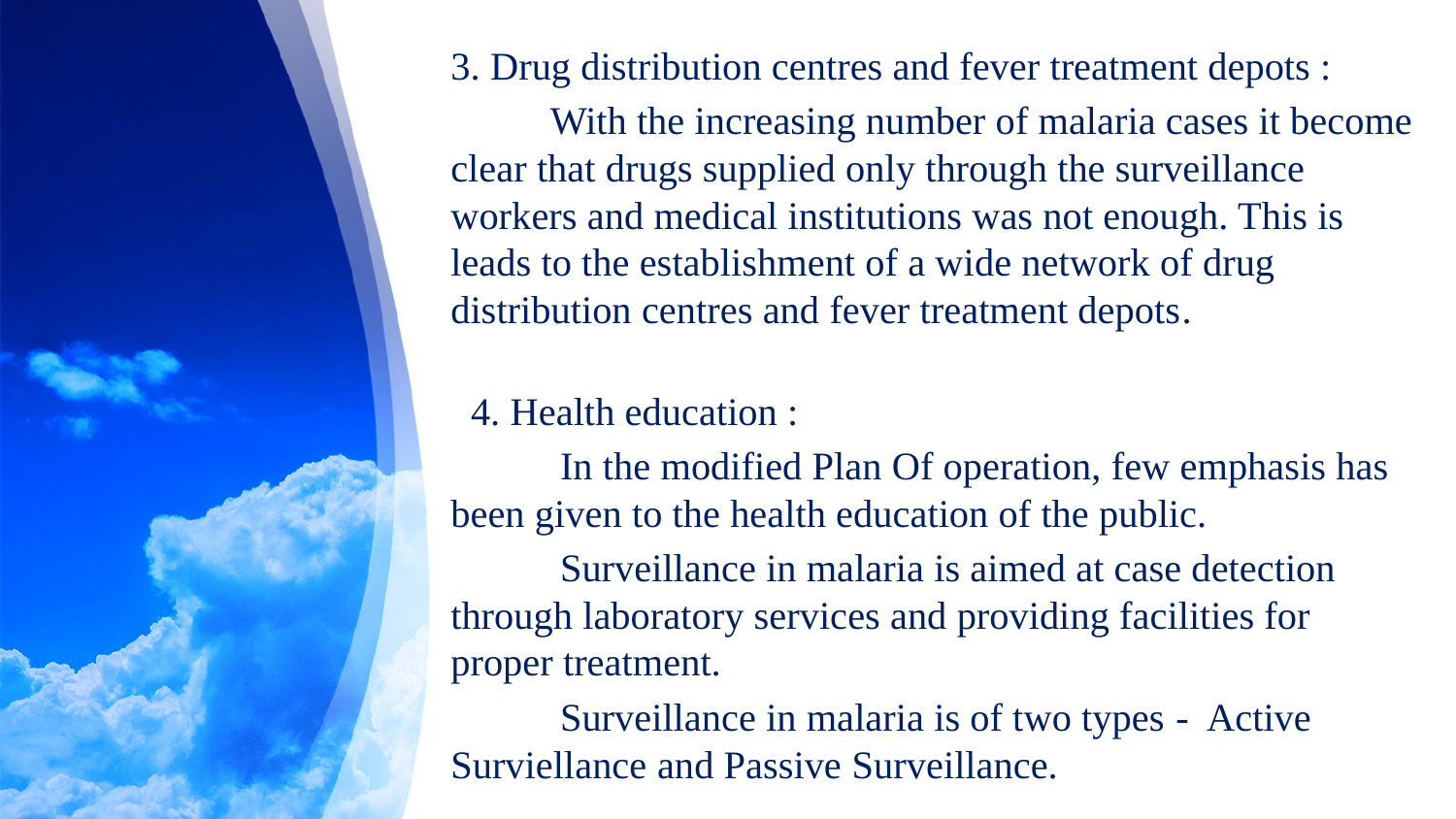

3. Drug distribution centres and fever treatment depots :
          With the increasing number of malaria cases it become clear that drugs supplied only through the surveillance workers and medical institutions was not enough. This is leads to the establishment of a wide network of drug distribution centres and fever treatment depots.
  4. Health education :
           In the modified Plan Of operation, few emphasis has been given to the health education of the public.
           Surveillance in malaria is aimed at case detection through laboratory services and providing facilities for proper treatment.
           Surveillance in malaria is of two types -  Active Surviellance and Passive Surveillance.